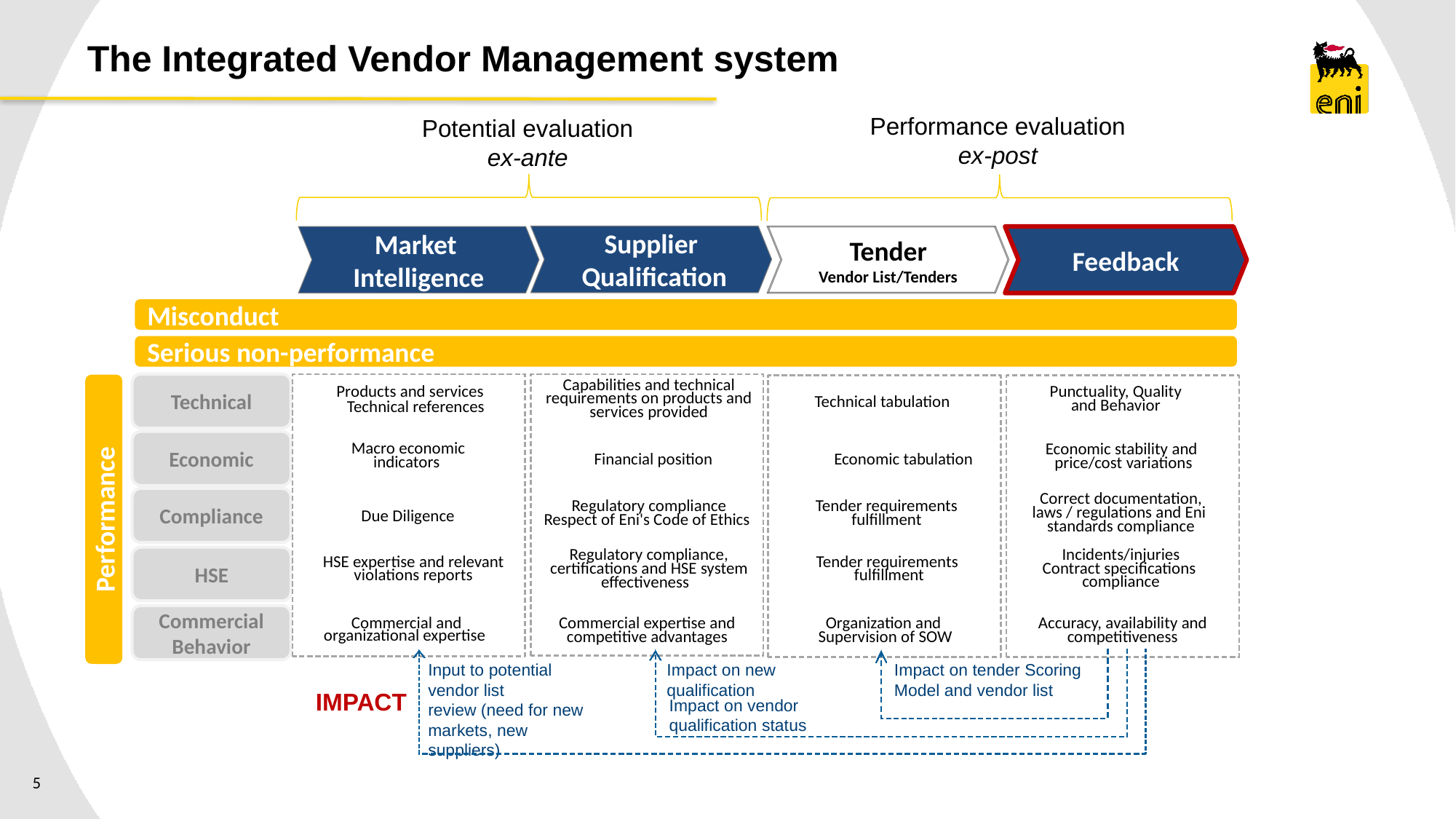

# The Integrated Vendor Management system
Performance evaluation
ex-post
Potential evaluation
ex-ante

Tender
Vendor List/Tenders
Supplier
 Qualification
Market
Intelligence
Feedback
Misconduct
Serious non-performance

Technical

Capabilities and technical requirements on products and services provided
Products and services
  Technical references
Punctuality, Quality
and Behavior
Technical tabulation
Economic
Macro economic
indicators
Economic stability and
price/cost variations
Financial position
Economic tabulation
Compliance
Correct documentation,
laws / regulations and Eni
standards compliance
Regulatory compliance
Respect of Eni's Code of Ethics
Tender requirements
fulfillment
Performance
Due Diligence
HSE
Incidents/injuries
Contract specifications
compliance
Regulatory compliance, certifications and HSE system effectiveness
HSE expertise and relevant violations reports
Tender requirements
fulfillment
Commercial Behavior
Commercial expertise and competitive advantages
Organization and
Supervision of SOW
Accuracy, availability and competitiveness
Commercial and organizational expertise

Input to potential
vendor list
review (need for new
markets, new suppliers)
Impact on new
qualification
Impact on tender Scoring Model and vendor list
IMPACT
Impact on vendor
qualification status
5